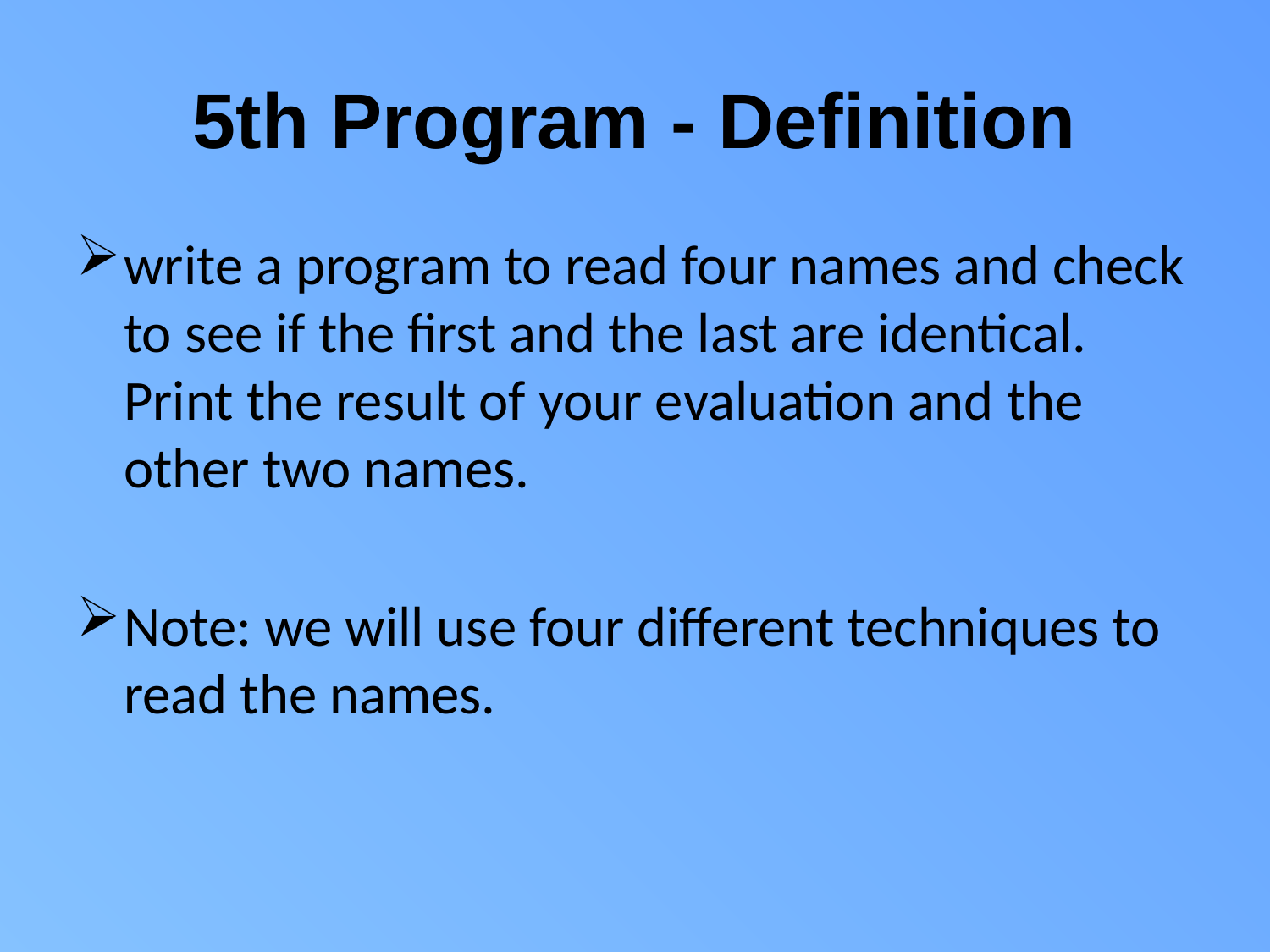

# 5th Program - Definition
write a program to read four names and check to see if the first and the last are identical. Print the result of your evaluation and the other two names.

Note: we will use four different techniques to read the names.